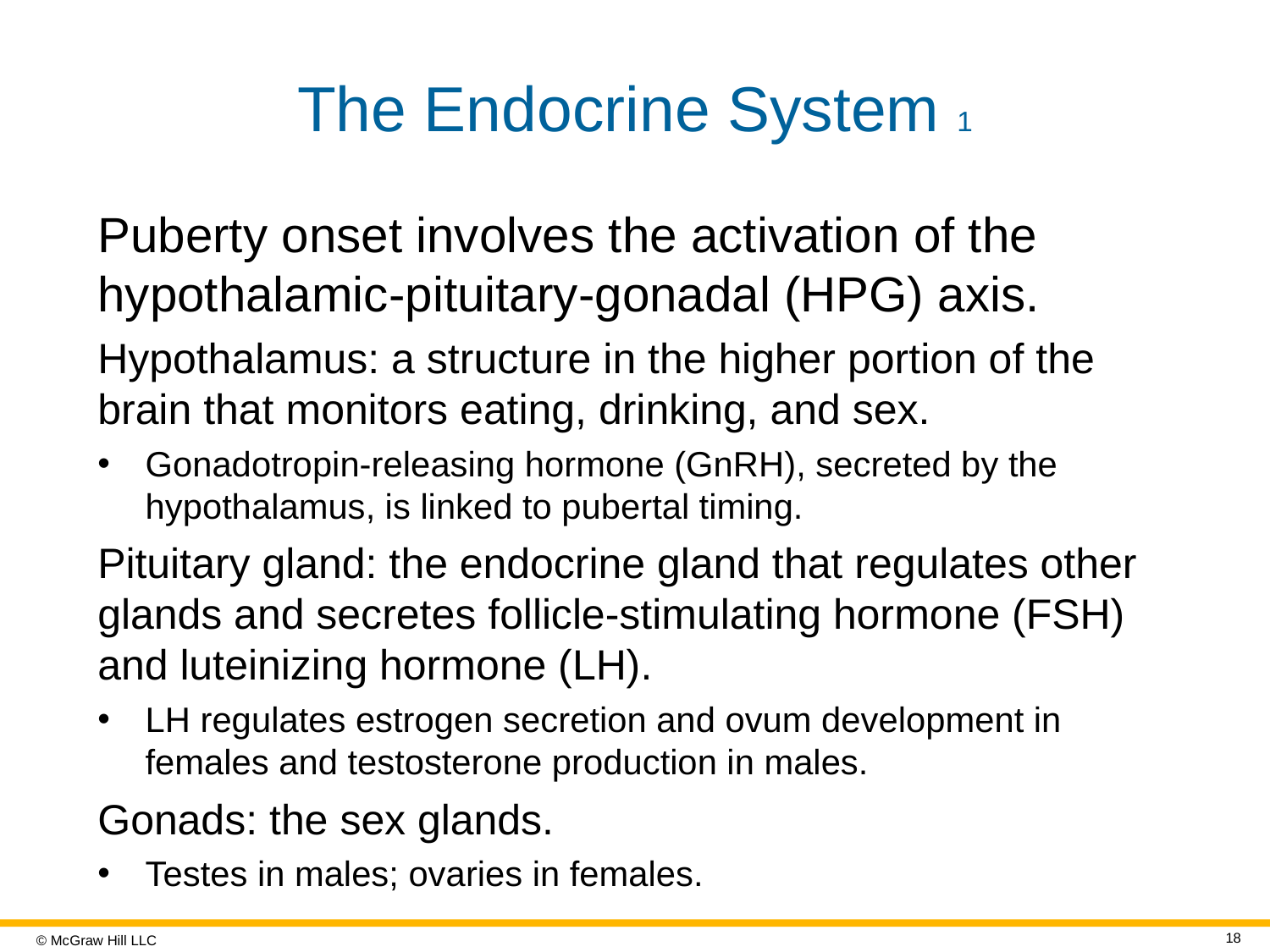

# The Endocrine System 1
Puberty onset involves the activation of the hypothalamic-pituitary-gonadal (HPG) axis.
Hypothalamus: a structure in the higher portion of the brain that monitors eating, drinking, and sex.
Gonadotropin-releasing hormone (GnRH), secreted by the hypothalamus, is linked to pubertal timing.
Pituitary gland: the endocrine gland that regulates other glands and secretes follicle-stimulating hormone (FSH) and luteinizing hormone (LH).
LH regulates estrogen secretion and ovum development in females and testosterone production in males.
Gonads: the sex glands.
Testes in males; ovaries in females.
18